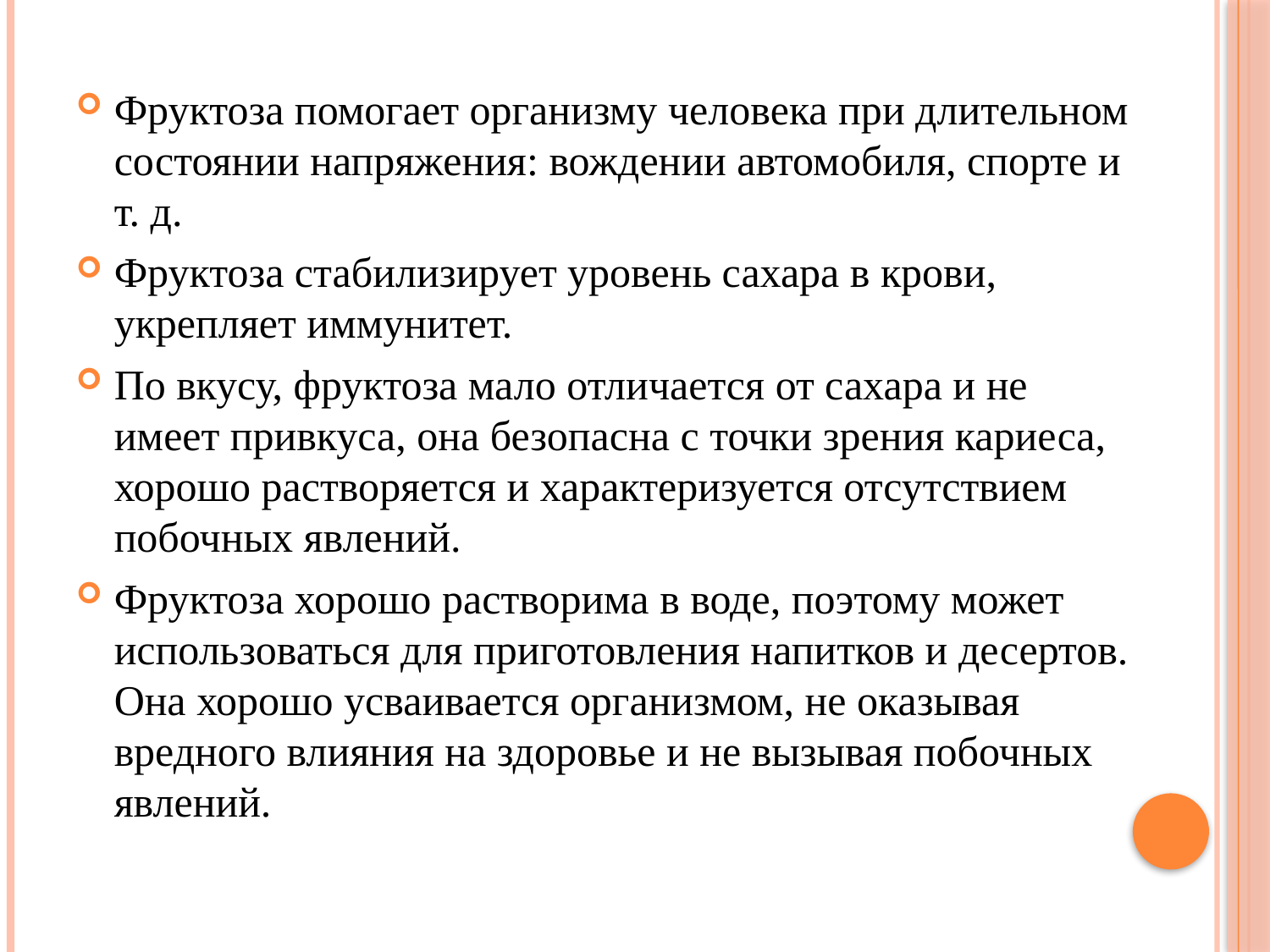

Фруктоза помогает организму человека при длительном состоянии напряжения: вождении автомобиля, спорте и т. д.
Фруктоза стабилизирует уровень сахара в крови, укрепляет иммунитет.
По вкусу, фруктоза мало отличается от сахара и не имеет привкуса, она безопасна с точки зрения кариеса, хорошо растворяется и характеризуется отсутствием побочных явлений.
Фруктоза хорошо растворима в воде, поэтому может использоваться для приготовления напитков и десертов. Она хорошо усваивается организмом, не оказывая вредного влияния на здоровье и не вызывая побочных явлений.